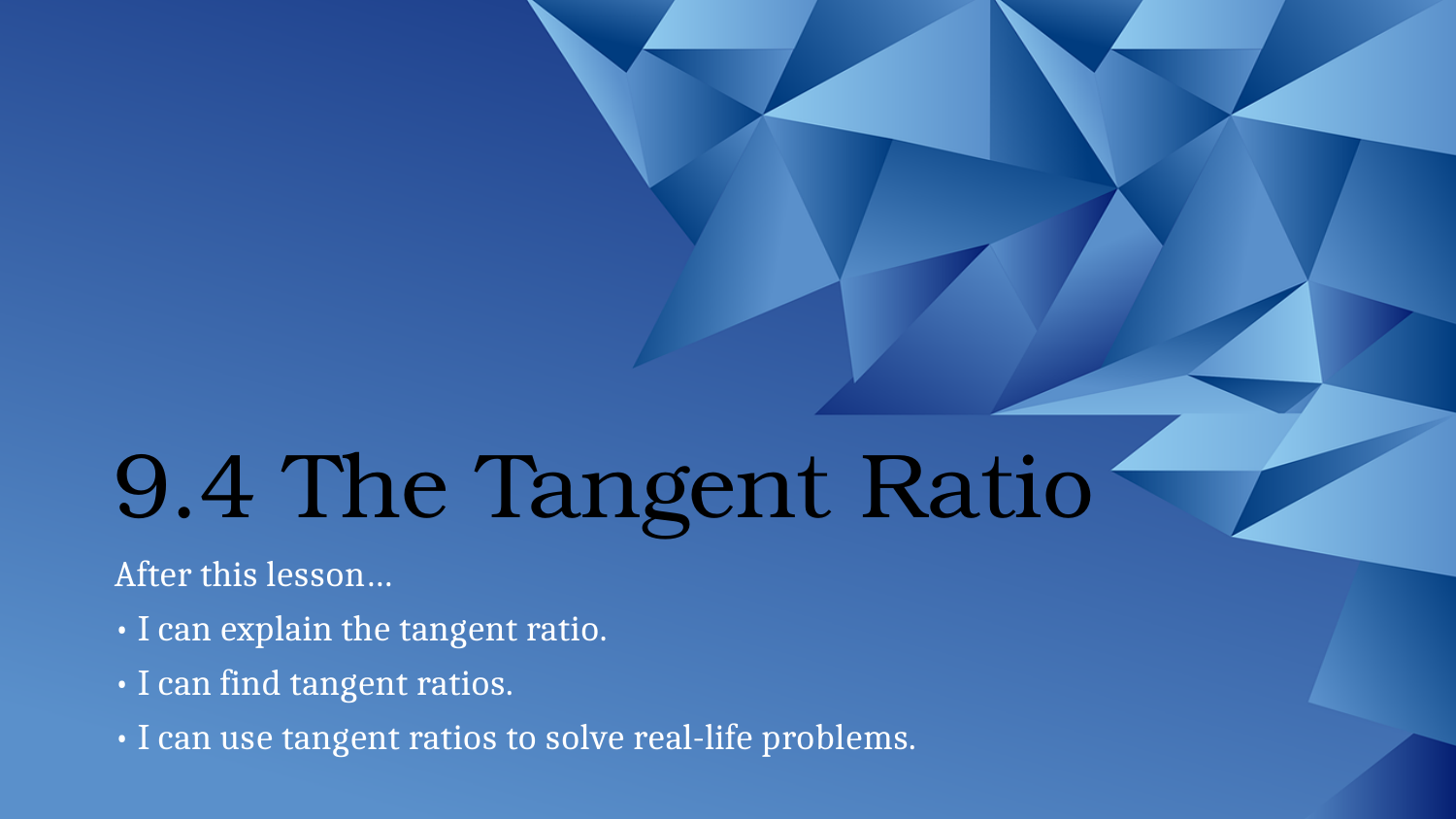

# 9.4 The Tangent Ratio
After this lesson…
• I can explain the tangent ratio.
• I can find tangent ratios.
• I can use tangent ratios to solve real-life problems.